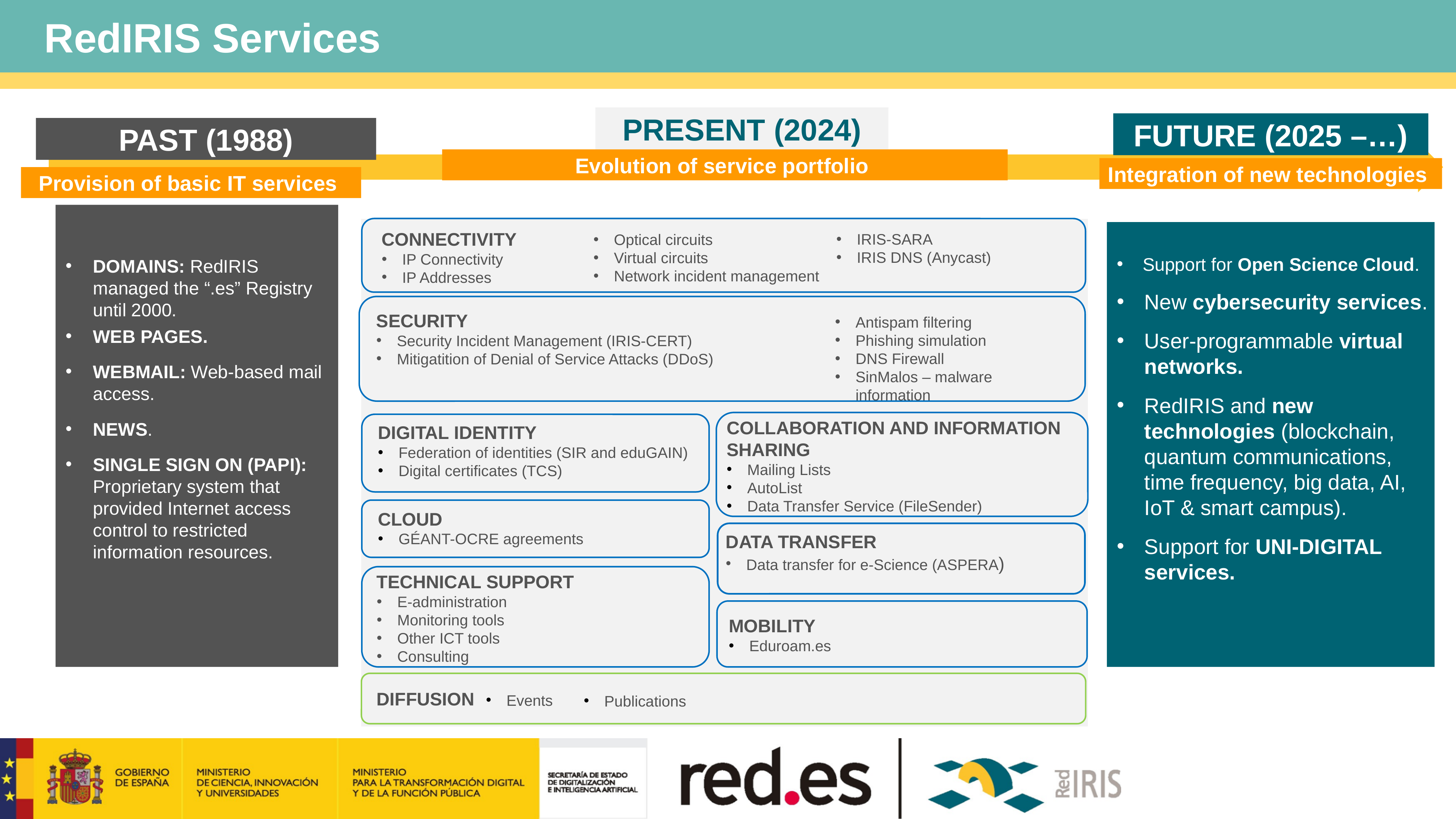

RedIRIS Services
PRESENT (2024)
FUTURE (2025 –…)
PAST (1988)

Evolution of service portfolio
Integration of new technologies
Provision of basic IT services

DOMAINS: RedIRIS managed the “.es” Registry until 2000.
WEB PAGES.
WEBMAIL: Web-based mail access.
NEWS.
SINGLE SIGN ON (PAPI): Proprietary system that provided Internet access control to restricted information resources.

 Support for Open Science Cloud.
New cybersecurity services.
User-programmable virtual networks.
RedIRIS and new technologies (blockchain, quantum communications, time frequency, big data, AI, IoT & smart campus).
Support for UNI-DIGITAL services.

CONNECTIVITY
IP Connectivity
IP Addresses

IRIS-SARA
IRIS DNS (Anycast)

Optical circuits
Virtual circuits
Network incident management

SECURITY
Security Incident Management (IRIS-CERT)
Mitigatition of Denial of Service Attacks (DDoS)

Antispam filtering
Phishing simulation
DNS Firewall
SinMalos – malware information

COLLABORATION AND INFORMATION SHARING
Mailing Lists
AutoList
Data Transfer Service (FileSender)

DIGITAL IDENTITY
Federation of identities (SIR and eduGAIN)
Digital certificates (TCS)

CLOUD
GÉANT-OCRE agreements

DATA TRANSFER
Data transfer for e-Science (ASPERA)

TECHNICAL SUPPORT
E-administration
Monitoring tools
Other ICT tools
Consulting

MOBILITY
Eduroam.es

DIFFUSION
Events
Publications